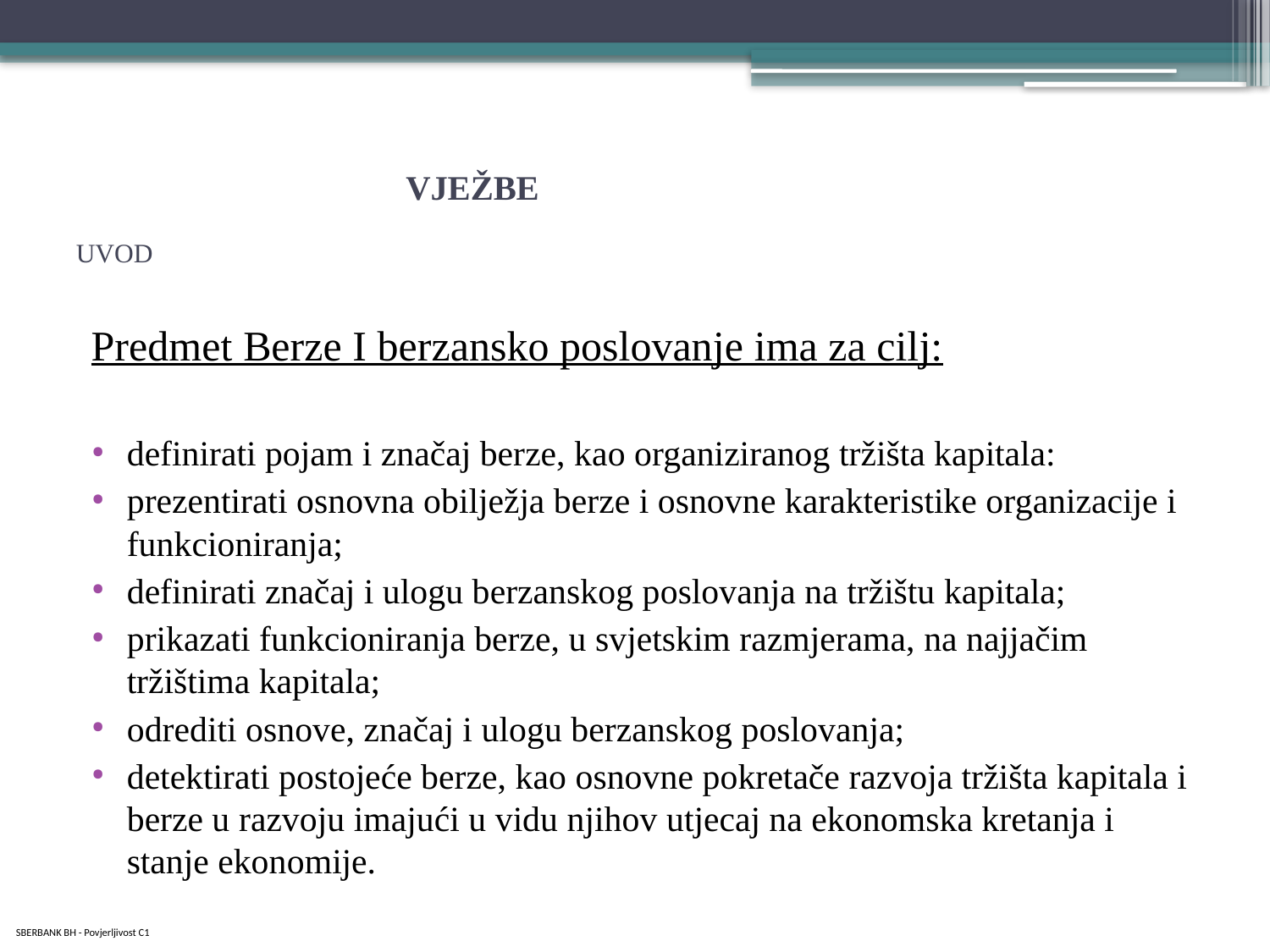

# VJEŽBE UVOD
Predmet Berze I berzansko poslovanje ima za cilj:

definirati pojam i značaj berze, kao organiziranog tržišta kapitala:
prezentirati osnovna obilježja berze i osnovne karakteristike organizacije i funkcioniranja;
definirati značaj i ulogu berzanskog poslovanja na tržištu kapitala;
prikazati funkcioniranja berze, u svjetskim razmjerama, na najjačim tržištima kapitala;
odrediti osnove, značaj i ulogu berzanskog poslovanja;
detektirati postojeće berze, kao osnovne pokretače razvoja tržišta kapitala i berze u razvoju imajući u vidu njihov utjecaj na ekonomska kretanja i stanje ekonomije.